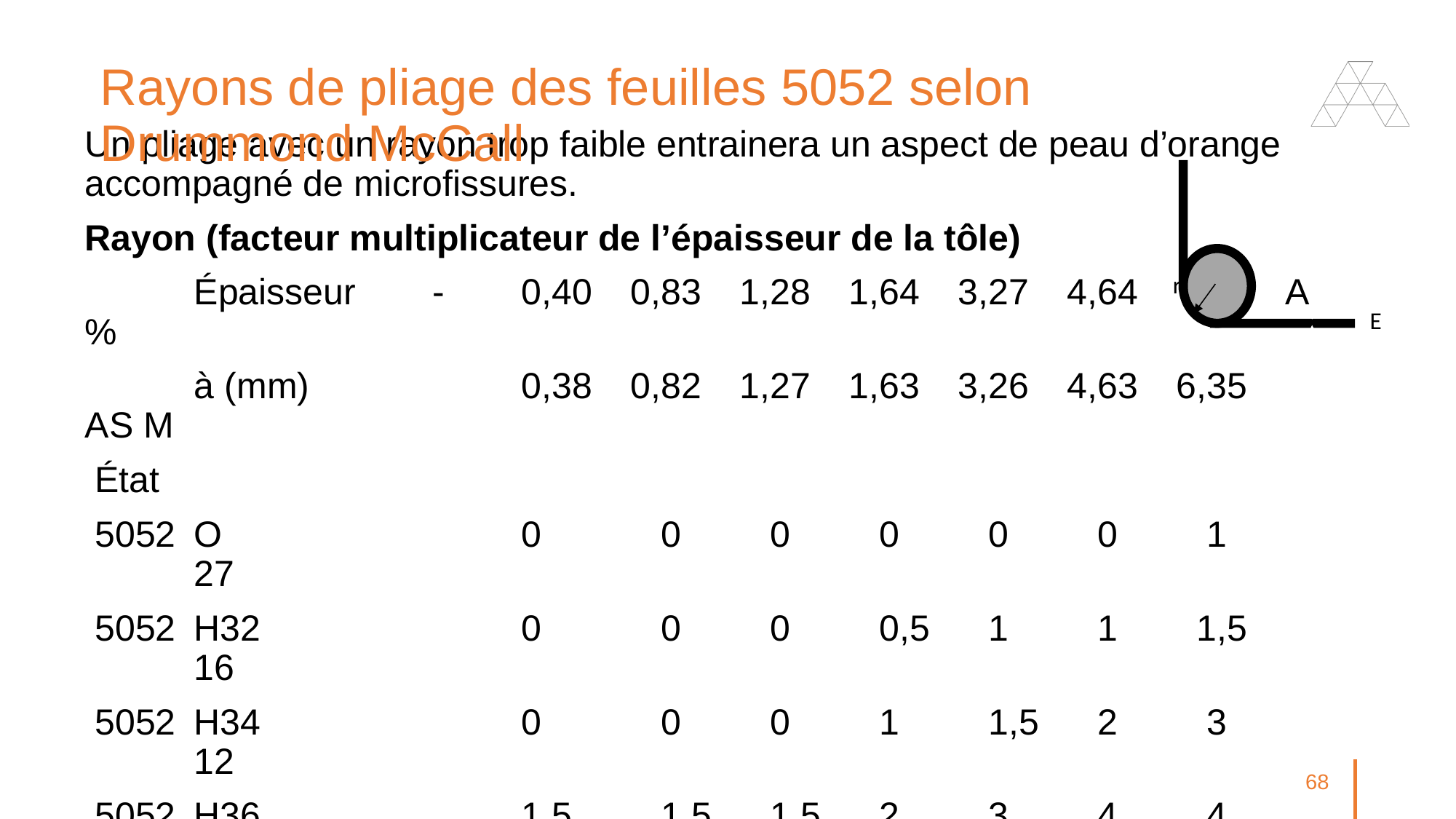

# Rayons de pliage des feuilles 5052 selon Drummond McCall
Un pliage avec un rayon trop faible entrainera un aspect de peau d’orange accompagné de microfissures.
Rayon (facteur multiplicateur de l’épaisseur de la tôle)
	Épaisseur 	  -	0,40	0,83	1,28	1,64	3,27	4,64 		A %
	à (mm)		0,38	0,82	1,27	1,63	3,26	4,63 	6,35          AS M
 État
 5052	O 	 		0	   0	   0	   0	   0	   0	   1		27
 5052	H32	  		0	   0	   0	   0,5	   1	   1	  1,5		16
 5052	H34	  		0	   0	   0	   1	   1,5	   2	   3		12
 5052	H36 			1,5	   1,5	   1,5	   2	   3	   4	   4		 9
 5052	H38 	  		2	   2	   3	   3	   4	   5	   6		 7

Le facteur 0 correspond souvent en pratique à 0,80 mm ou 1/32 po de rayon intérieur

r

E

68